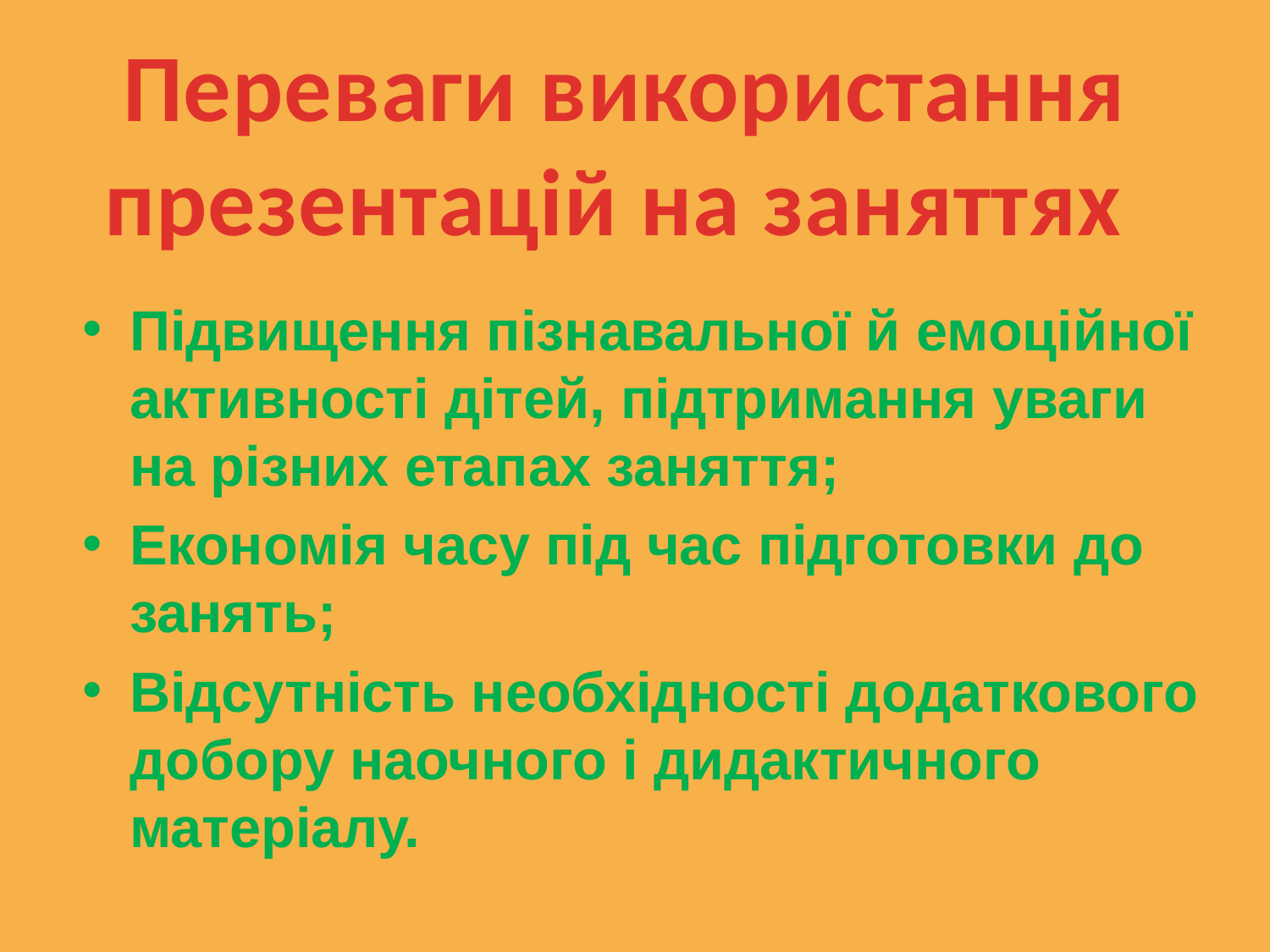

Переваги використання презентацій на заняттях
Підвищення пізнавальної й емоційної активності дітей, підтримання уваги на різних етапах заняття;
Економія часу під час підготовки до занять;
Відсутність необхідності додаткового добору наочного і дидактичного матеріалу.